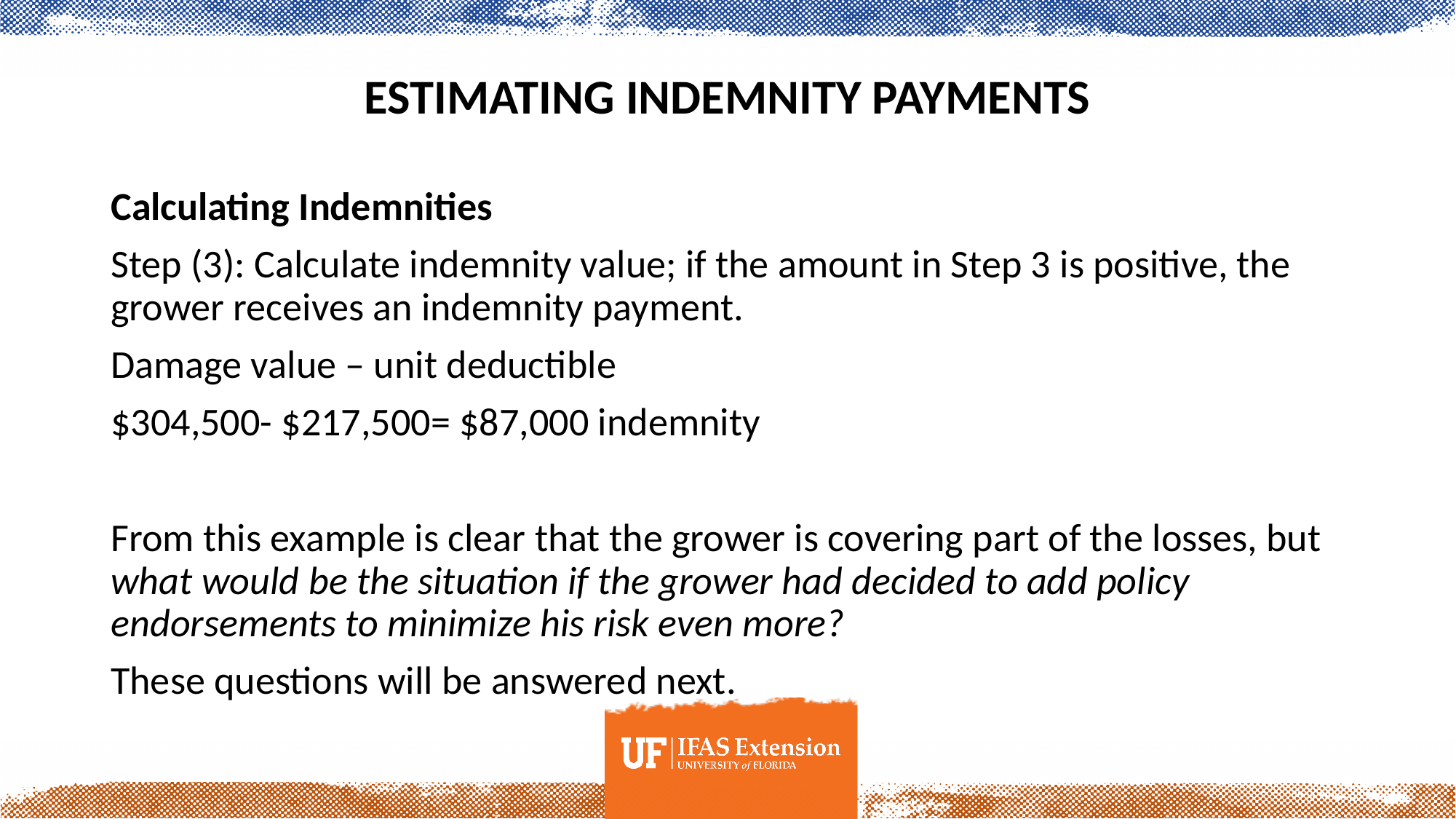

# Estimating Indemnity Payments
Calculating Indemnities
Step (3): Calculate indemnity value; if the amount in Step 3 is positive, the grower receives an indemnity payment.
Damage value – unit deductible
$304,500- $217,500= $87,000 indemnity

From this example is clear that the grower is covering part of the losses, but what would be the situation if the grower had decided to add policy endorsements to minimize his risk even more?
These questions will be answered next.